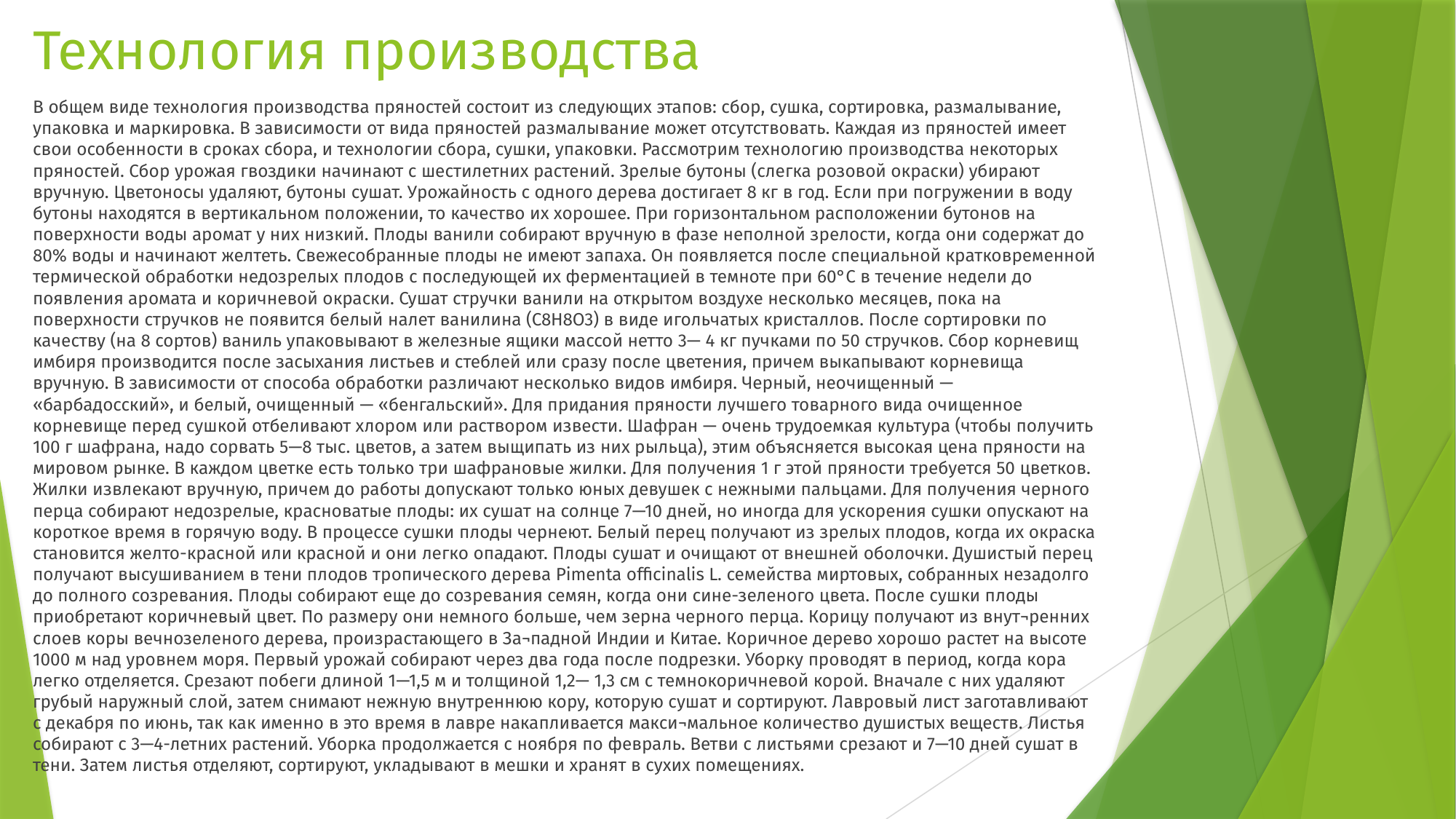

# Технология производства
В общем виде технология производства пряностей состоит из следующих этапов: сбор, сушка, сортировка, размалывание, упаковка и маркировка. В зависимости от вида пряностей размалывание может отсутствовать. Каждая из пряностей имеет свои особенности в сроках сбора, и технологии сбора, сушки, упаковки. Рассмотрим технологию производства некоторых пряностей. Сбор урожая гвоздики начинают с шестилетних растений. Зрелые бутоны (слегка розовой окраски) убирают вручную. Цветоносы удаляют, бутоны сушат. Урожайность с одного дерева достигает 8 кг в год. Если при погружении в воду бутоны находятся в вертикальном положении, то качество их хорошее. При горизонтальном расположении бутонов на поверхности воды аромат у них низкий. Плоды ванили собирают вручную в фазе неполной зрелости, когда они содержат до 80% воды и начинают желтеть. Свежесобранные плоды не имеют запаха. Он появляется после специальной кратковременной термической обработки недозрелых плодов с последующей их ферментацией в темноте при 60°С в течение недели до появления аромата и коричневой окраски. Сушат стручки ванили на открытом воздухе несколько месяцев, пока на поверхности стручков не появится белый налет ванилина (С8Н8О3) в виде игольчатых кристаллов. После сортировки по качеству (на 8 сортов) ваниль упаковывают в железные ящики массой нетто 3— 4 кг пучками по 50 стручков. Сбор корневищ имбиря производится после засыхания листьев и стеблей или сразу после цветения, причем выкапывают корневища вручную. В зависимости от способа обработки различают несколько видов имбиря. Черный, неочищенный — «барбадосский», и белый, очищенный — «бенгальский». Для придания пряности лучшего товарного вида очищенное корневище перед сушкой отбеливают хлором или раствором извести. Шафран — очень трудоемкая культура (чтобы получить 100 г шафрана, надо сорвать 5—8 тыс. цветов, а затем выщипать из них рыльца), этим объясняется высокая цена пряности на мировом рынке. В каждом цветке есть только три шафрановые жилки. Для получения 1 г этой пряности требуется 50 цветков. Жилки извлекают вручную, причем до работы допускают только юных девушек с нежными пальцами. Для получения черного перца собирают недозрелые, красноватые плоды: их сушат на солнце 7—10 дней, но иногда для ускорения сушки опускают на короткое время в горячую воду. В процессе сушки плоды чернеют. Белый перец получают из зрелых плодов, когда их окраска становится желто-красной или красной и они легко опадают. Плоды сушат и очищают от внешней оболочки. Душистый перец получают высушиванием в тени плодов тропического дерева Pimenta officinalis L. семейства миртовых, собранных незадолго до полного созревания. Плоды собирают еще до созревания семян, когда они сине-зеленого цвета. После сушки плоды приобретают коричневый цвет. По размеру они немного больше, чем зерна черного перца. Корицу получают из внут¬ренних слоев коры вечнозеленого дерева, произрастающего в За¬падной Индии и Китае. Коричное дерево хорошо растет на высоте 1000 м над уровнем моря. Первый урожай собирают через два года после подрезки. Уборку проводят в период, когда кора легко отделяется. Срезают побеги длиной 1—1,5 м и толщиной 1,2— 1,3 см с темнокоричневой корой. Вначале с них удаляют грубый наружный слой, затем снимают нежную внутреннюю кору, которую сушат и сортируют. Лавровый лист заготавливают с декабря по июнь, так как именно в это время в лавре накапливается макси¬мальное количество душистых веществ. Листья собирают с 3—4-летних растений. Уборка продолжается с ноября по февраль. Ветви с листьями срезают и 7—10 дней сушат в тени. Затем листья отделяют, сортируют, укладывают в мешки и хранят в сухих помещениях.